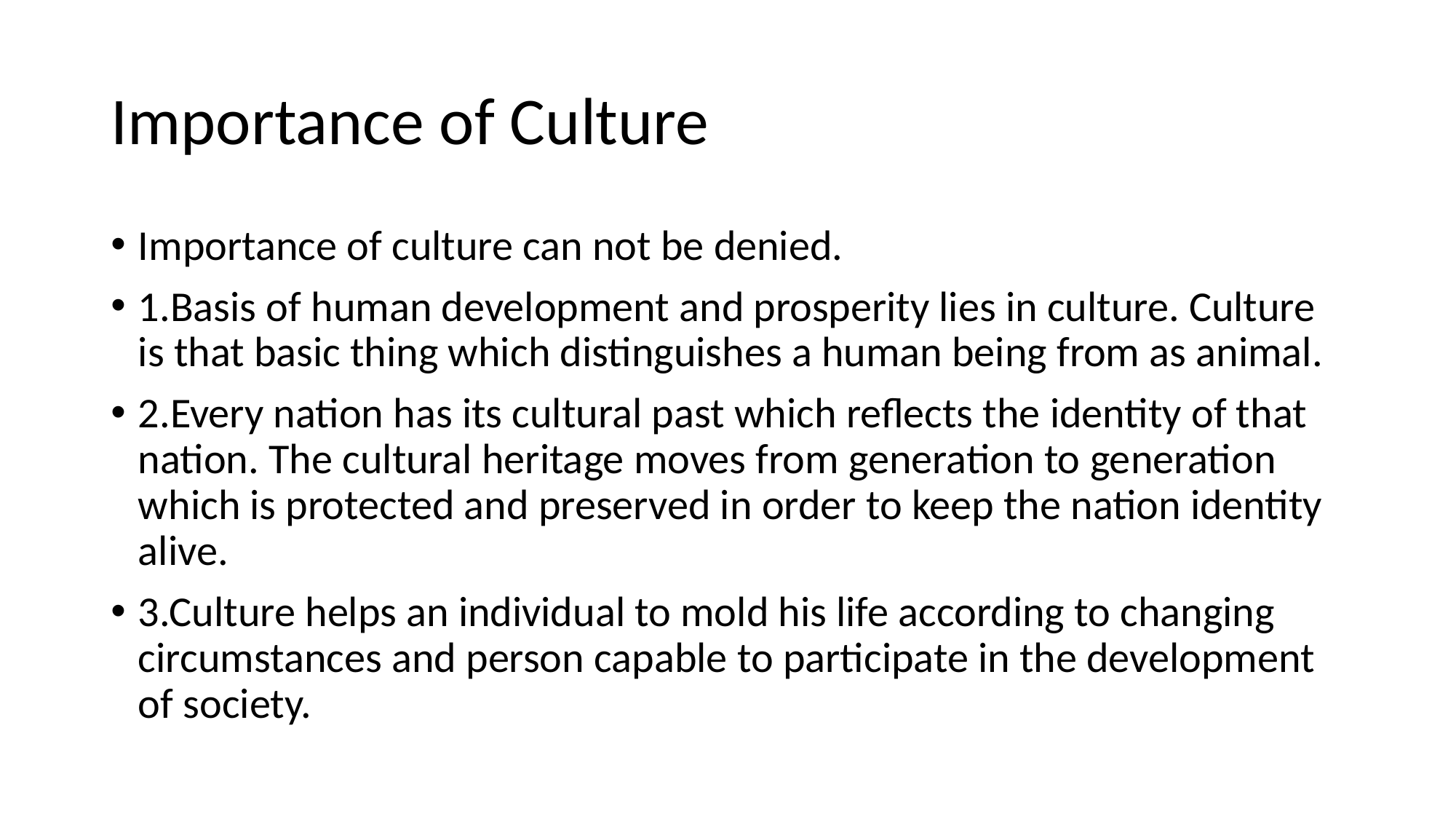

# Importance of Culture
Importance of culture can not be denied.
1.Basis of human development and prosperity lies in culture. Culture is that basic thing which distinguishes a human being from as animal.
2.Every nation has its cultural past which reflects the identity of that nation. The cultural heritage moves from generation to generation which is protected and preserved in order to keep the nation identity alive.
3.Culture helps an individual to mold his life according to changing circumstances and person capable to participate in the development of society.